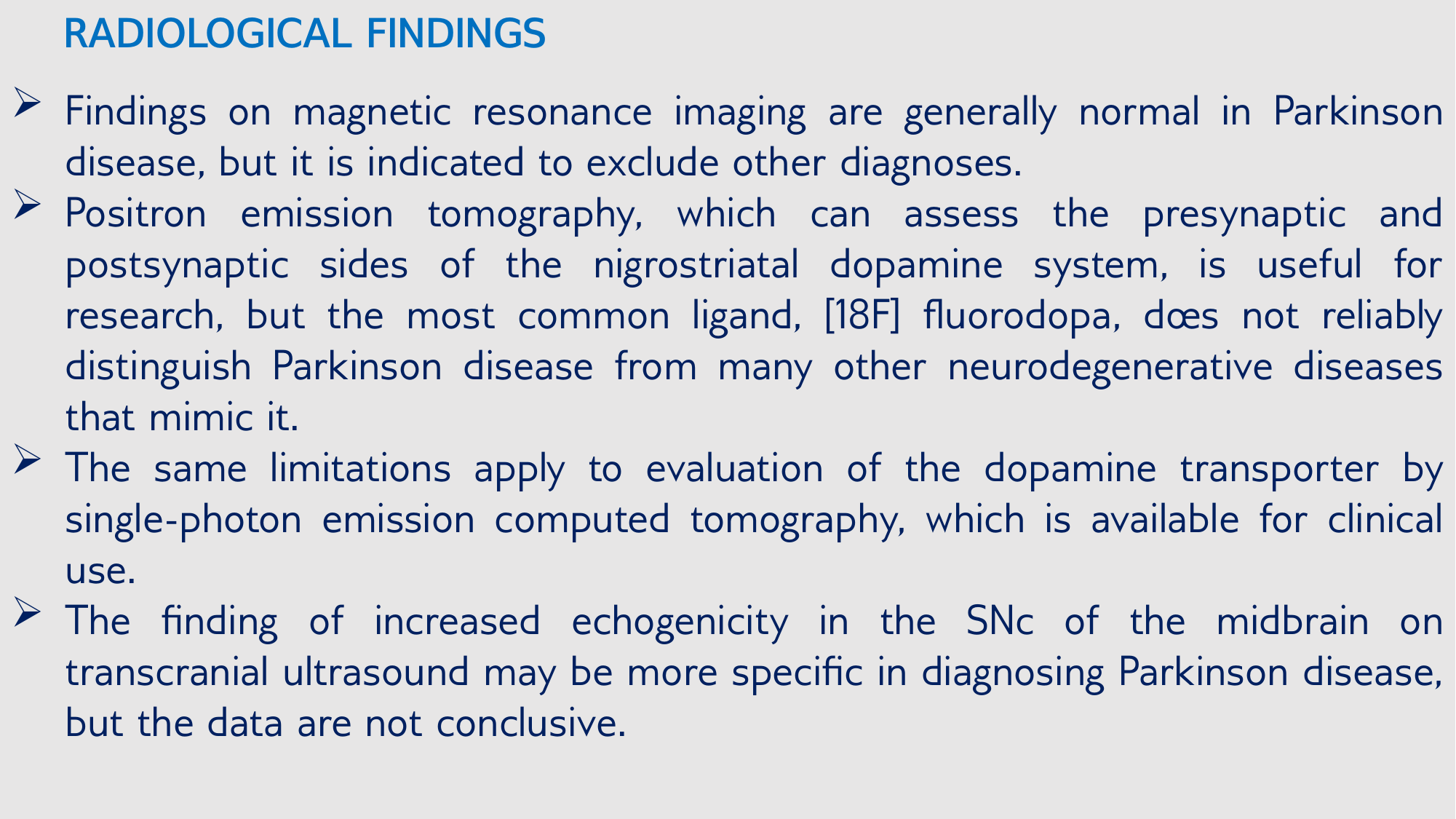

RADIOLOGICAL FINDINGS
Findings on magnetic resonance imaging are generally normal in Parkinson disease, but it is indicated to exclude other diagnoses.
Positron emission tomography, which can assess the presynaptic and postsynaptic sides of the nigrostriatal dopamine system, is useful for research, but the most common ligand, [18F] fluorodopa, does not reliably distinguish Parkinson disease from many other neurodegenerative diseases that mimic it.
The same limitations apply to evaluation of the dopamine transporter by single-photon emission computed tomography, which is available for clinical use.
The finding of increased echogenicity in the SNc of the midbrain on transcranial ultrasound may be more specific in diagnosing Parkinson disease, but the data are not conclusive.